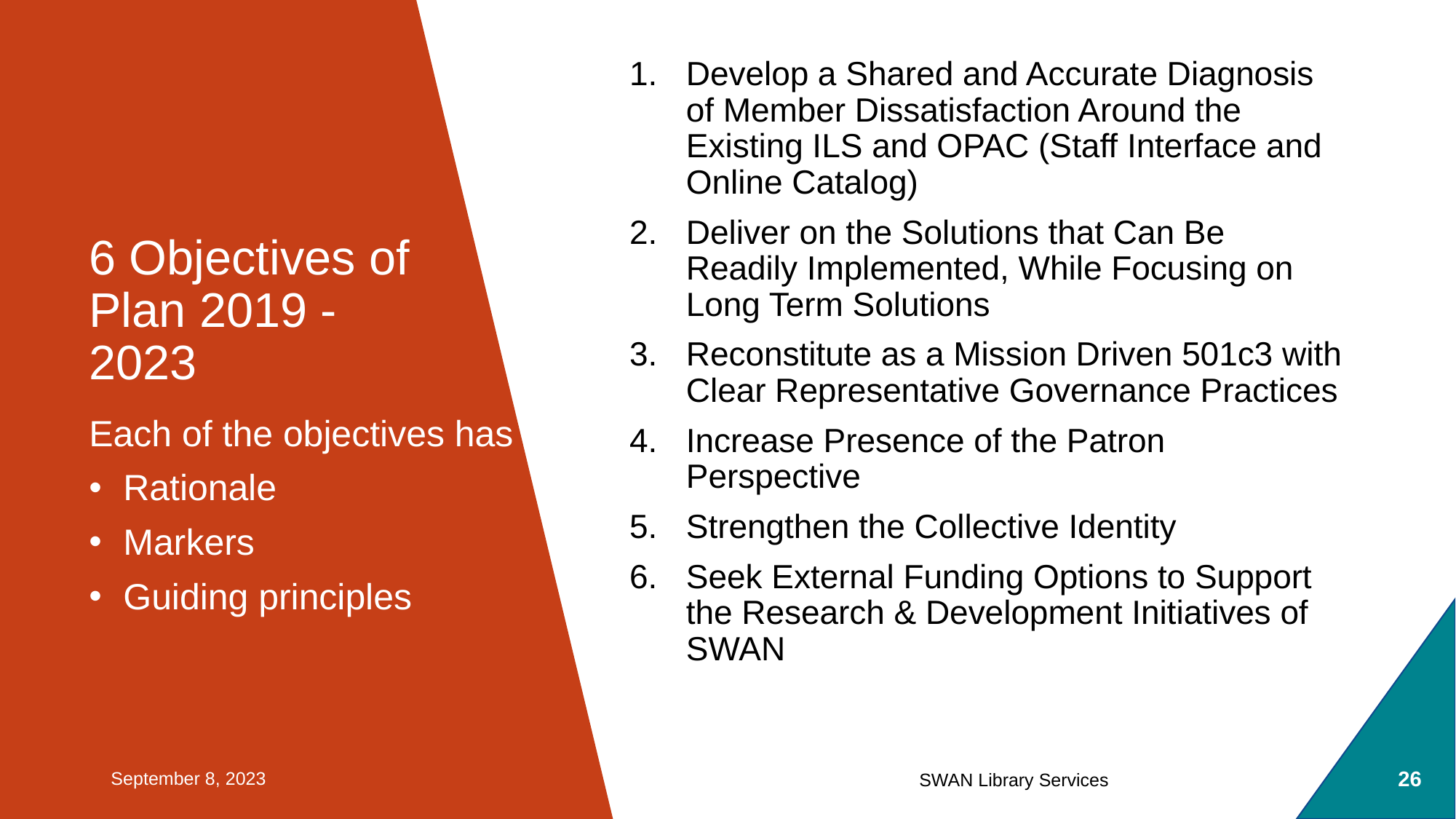

Develop a Shared and Accurate Diagnosis of Member Dissatisfaction Around the Existing ILS and OPAC (Staff Interface and Online Catalog)
Deliver on the Solutions that Can Be Readily Implemented, While Focusing on Long Term Solutions
Reconstitute as a Mission Driven 501c3 with Clear Representative Governance Practices
Increase Presence of the Patron Perspective
Strengthen the Collective Identity
Seek External Funding Options to Support the Research & Development Initiatives of SWAN
# 6 Objectives of Plan 2019 - 2023
Each of the objectives has
Rationale
Markers
Guiding principles

September 8, 2023
26
SWAN Library Services